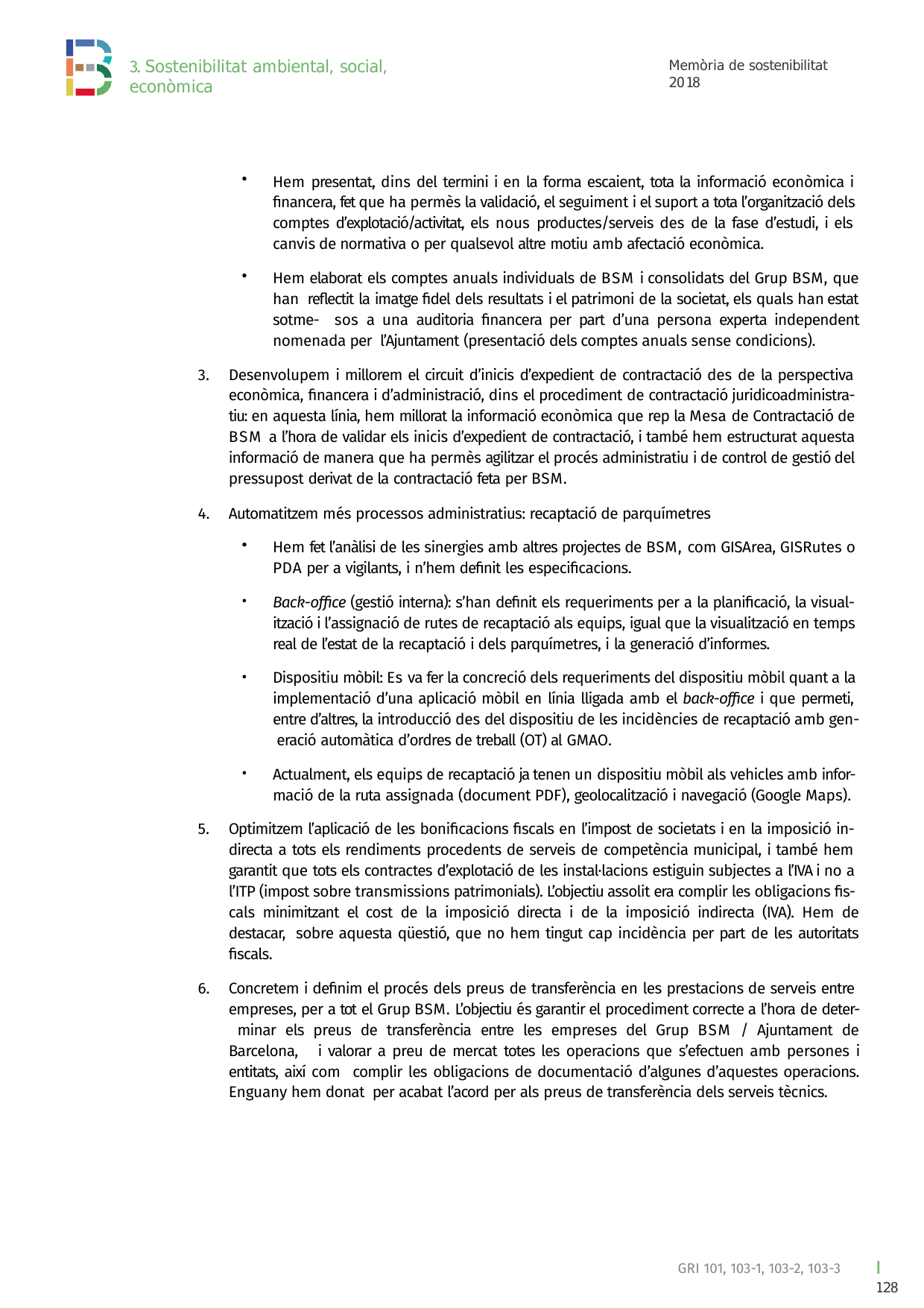

3. Sostenibilitat ambiental, social, econòmica
Memòria de sostenibilitat 2018
Hem presentat, dins del termini i en la forma escaient, tota la informació econòmica i  financera, fet que ha permès la validació, el seguiment i el suport a tota l’organització dels  comptes d’explotació/activitat, els nous productes/serveis des de la fase d’estudi, i els  canvis de normativa o per qualsevol altre motiu amb afectació econòmica.
Hem elaborat els comptes anuals individuals de BSM i consolidats del Grup BSM, que han  reflectit la imatge fidel dels resultats i el patrimoni de la societat, els quals han estat sotme-  sos a una auditoria financera per part d’una persona experta independent nomenada per  l’Ajuntament (presentació dels comptes anuals sense condicions).
Desenvolupem i millorem el circuit d’inicis d’expedient de contractació des de la perspectiva  econòmica, financera i d’administració, dins el procediment de contractació juridicoadministra-  tiu: en aquesta línia, hem millorat la informació econòmica que rep la Mesa de Contractació de  BSM a l’hora de validar els inicis d’expedient de contractació, i també hem estructurat aquesta  informació de manera que ha permès agilitzar el procés administratiu i de control de gestió del  pressupost derivat de la contractació feta per BSM.

Automatitzem més processos administratius: recaptació de parquímetres
Hem fet l’anàlisi de les sinergies amb altres projectes de BSM, com GISArea, GISRutes o  PDA per a vigilants, i n’hem definit les especificacions.
Back-office (gestió interna): s’han definit els requeriments per a la planificació, la visual-  ització i l’assignació de rutes de recaptació als equips, igual que la visualització en temps  real de l’estat de la recaptació i dels parquímetres, i la generació d’informes.
Dispositiu mòbil: Es va fer la concreció dels requeriments del dispositiu mòbil quant a la  implementació d’una aplicació mòbil en línia lligada amb el back-office i que permeti,  entre d’altres, la introducció des del dispositiu de les incidències de recaptació amb gen-  eració automàtica d’ordres de treball (OT) al GMAO.
Actualment, els equips de recaptació ja tenen un dispositiu mòbil als vehicles amb infor-  mació de la ruta assignada (document PDF), geolocalització i navegació (Google Maps).
Optimitzem l’aplicació de les bonificacions fiscals en l’impost de societats i en la imposició in-  directa a tots els rendiments procedents de serveis de competència municipal, i també hem  garantit que tots els contractes d’explotació de les instal·lacions estiguin subjectes a l’IVA i no a  l’ITP (impost sobre transmissions patrimonials). L’objectiu assolit era complir les obligacions fis-  cals minimitzant el cost de la imposició directa i de la imposició indirecta (IVA). Hem de destacar,  sobre aquesta qüestió, que no hem tingut cap incidència per part de les autoritats fiscals.
Concretem i definim el procés dels preus de transferència en les prestacions de serveis entre  empreses, per a tot el Grup BSM. L’objectiu és garantir el procediment correcte a l’hora de deter-  minar els preus de transferència entre les empreses del Grup BSM / Ajuntament de Barcelona,   i valorar a preu de mercat totes les operacions que s’efectuen amb persones i entitats, així com  complir les obligacions de documentació d’algunes d’aquestes operacions. Enguany hem donat  per acabat l’acord per als preus de transferència dels serveis tècnics.
ı 128
GRI 101, 103-1, 103-2, 103-3